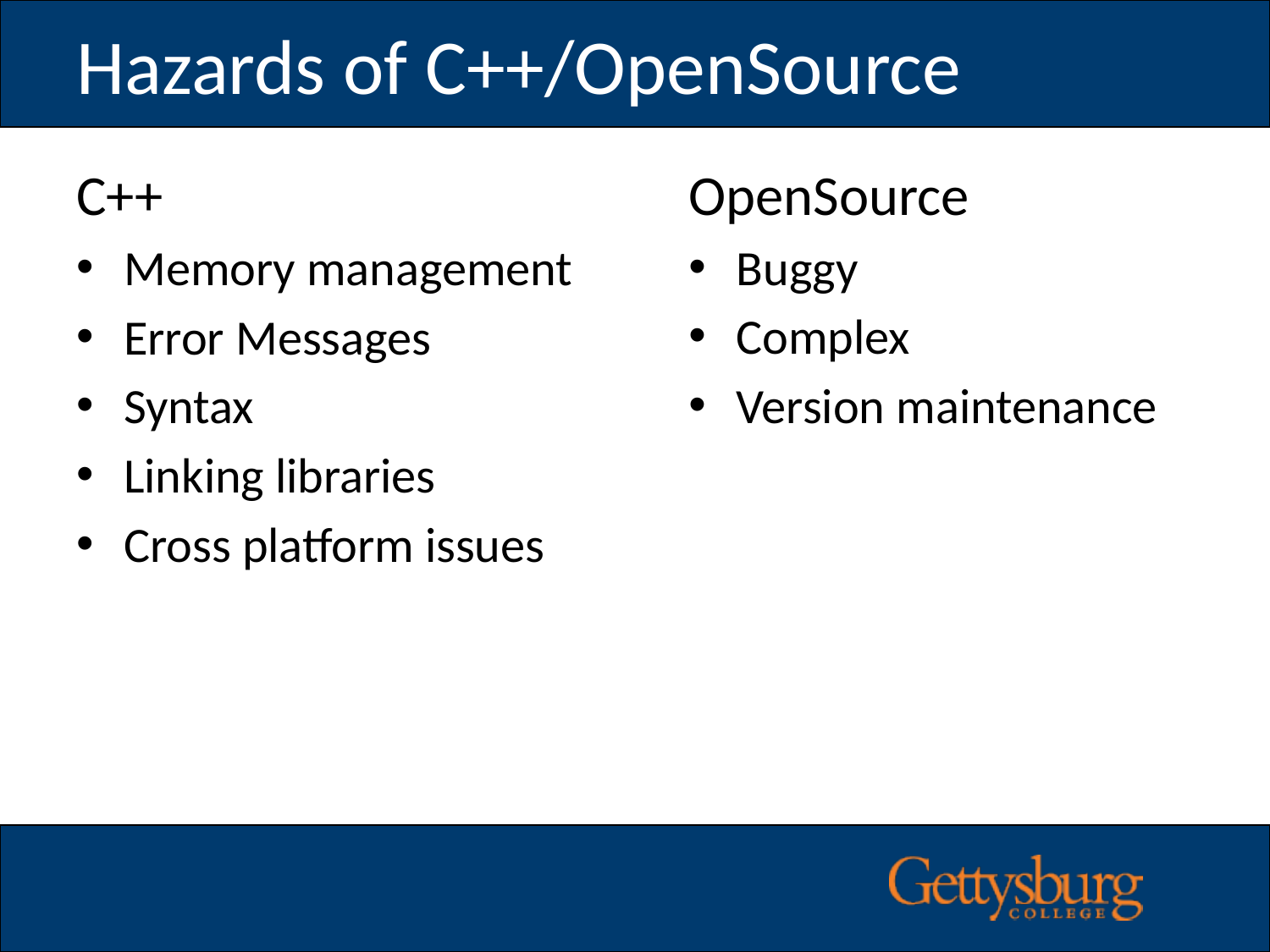

# Hazards of C++/OpenSource
C++
Memory management
Error Messages
Syntax
Linking libraries
Cross platform issues

OpenSource
Buggy
Complex
Version maintenance